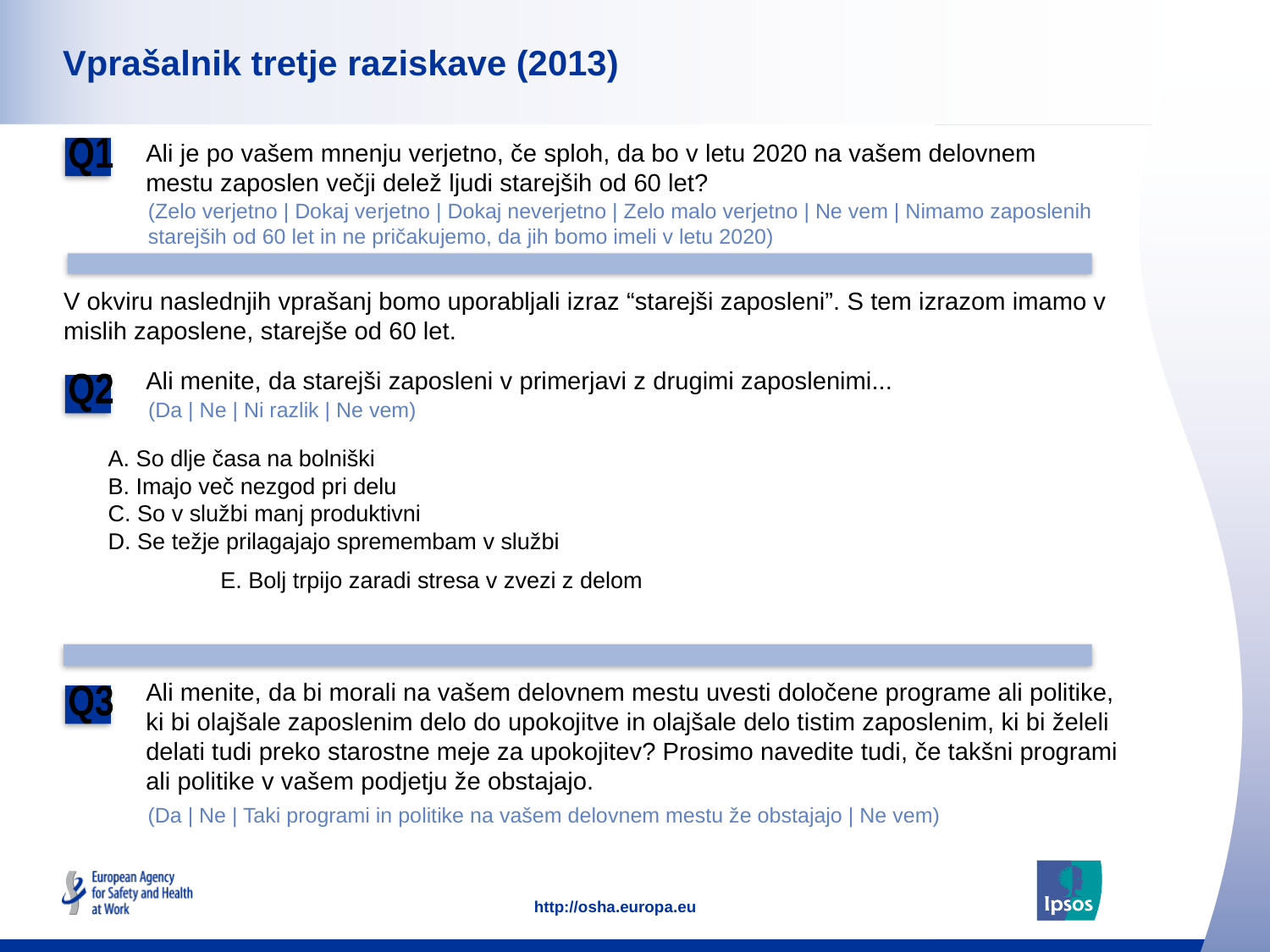

# Vprašalnik tretje raziskave (2013)
Ali je po vašem mnenju verjetno, če sploh, da bo v letu 2020 na vašem delovnem mestu zaposlen večji delež ljudi starejših od 60 let?

Q1
(Zelo verjetno | Dokaj verjetno | Dokaj neverjetno | Zelo malo verjetno | Ne vem | Nimamo zaposlenih starejših od 60 let in ne pričakujemo, da jih bomo imeli v letu 2020)

V okviru naslednjih vprašanj bomo uporabljali izraz “starejši zaposleni”. S tem izrazom imamo v mislih zaposlene, starejše od 60 let.
Ali menite, da starejši zaposleni v primerjavi z drugimi zaposlenimi...
Q2

(Da | Ne | Ni razlik | Ne vem)
A. So dlje časa na bolniški
B. Imajo več nezgod pri delu
C. So v službi manj produktivni
D. Se težje prilagajajo spremembam v službi
E. Bolj trpijo zaradi stresa v zvezi z delom

Ali menite, da bi morali na vašem delovnem mestu uvesti določene programe ali politike, ki bi olajšale zaposlenim delo do upokojitve in olajšale delo tistim zaposlenim, ki bi želeli delati tudi preko starostne meje za upokojitev? Prosimo navedite tudi, če takšni programi ali politike v vašem podjetju že obstajajo.

Q3
(Da | Ne | Taki programi in politike na vašem delovnem mestu že obstajajo | Ne vem)